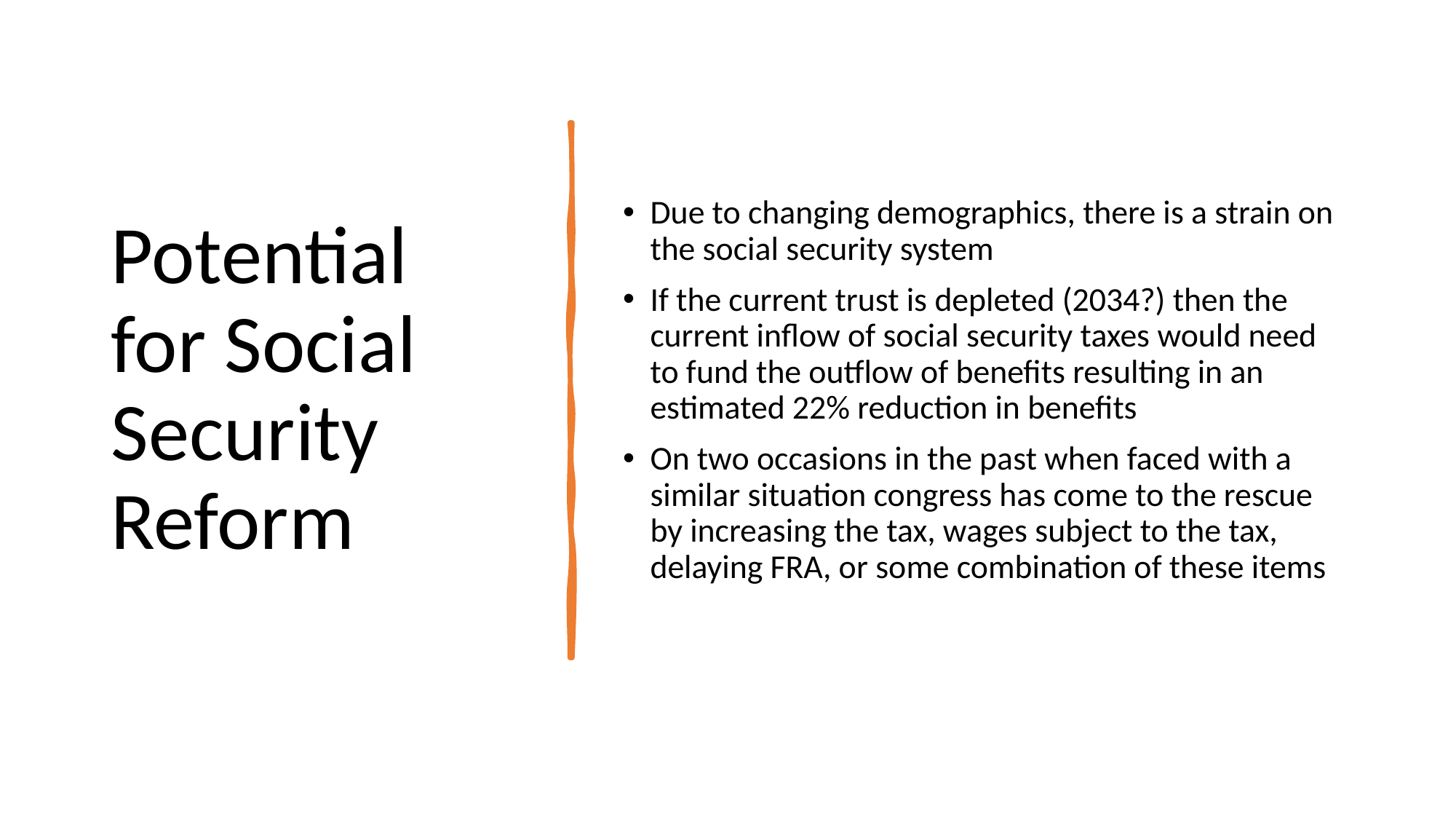

# Potential for Social Security Reform
Due to changing demographics, there is a strain on the social security system
If the current trust is depleted (2034?) then the current inflow of social security taxes would need to fund the outflow of benefits resulting in an estimated 22% reduction in benefits
On two occasions in the past when faced with a similar situation congress has come to the rescue by increasing the tax, wages subject to the tax, delaying FRA, or some combination of these items